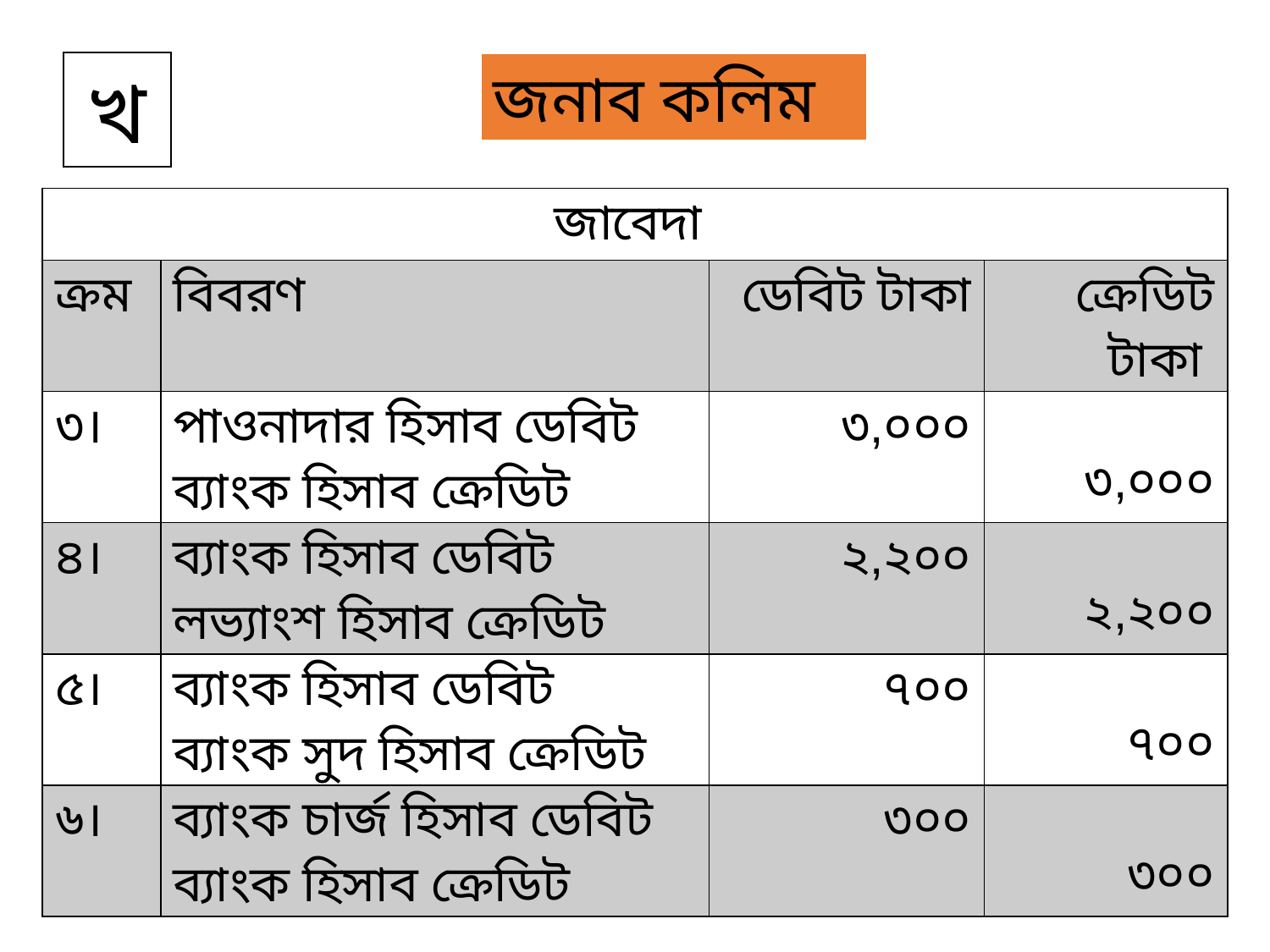

খ
জনাব কলিম
| জাবেদা |  |  |  |
| --- | --- | --- | --- |
| ক্রম | বিবরণ | ডেবিট টাকা | ক্রেডিট টাকা |
| ৩। | পাওনাদার হিসাব ডেবিট ব্যাংক হিসাব ক্রেডিট | ৩,০০০ | ৩,০০০ |
| ৪। | ব্যাংক হিসাব ডেবিট লভ্যাংশ হিসাব ক্রেডিট | ২,২০০ | ২,২০০ |
| ৫। | ব্যাংক হিসাব ডেবিট ব্যাংক সুদ হিসাব ক্রেডিট | ৭০০ | ৭০০ |
| ৬। | ব্যাংক চার্জ হিসাব ডেবিট ব্যাংক হিসাব ক্রেডিট | ৩০০ | ৩০০ |